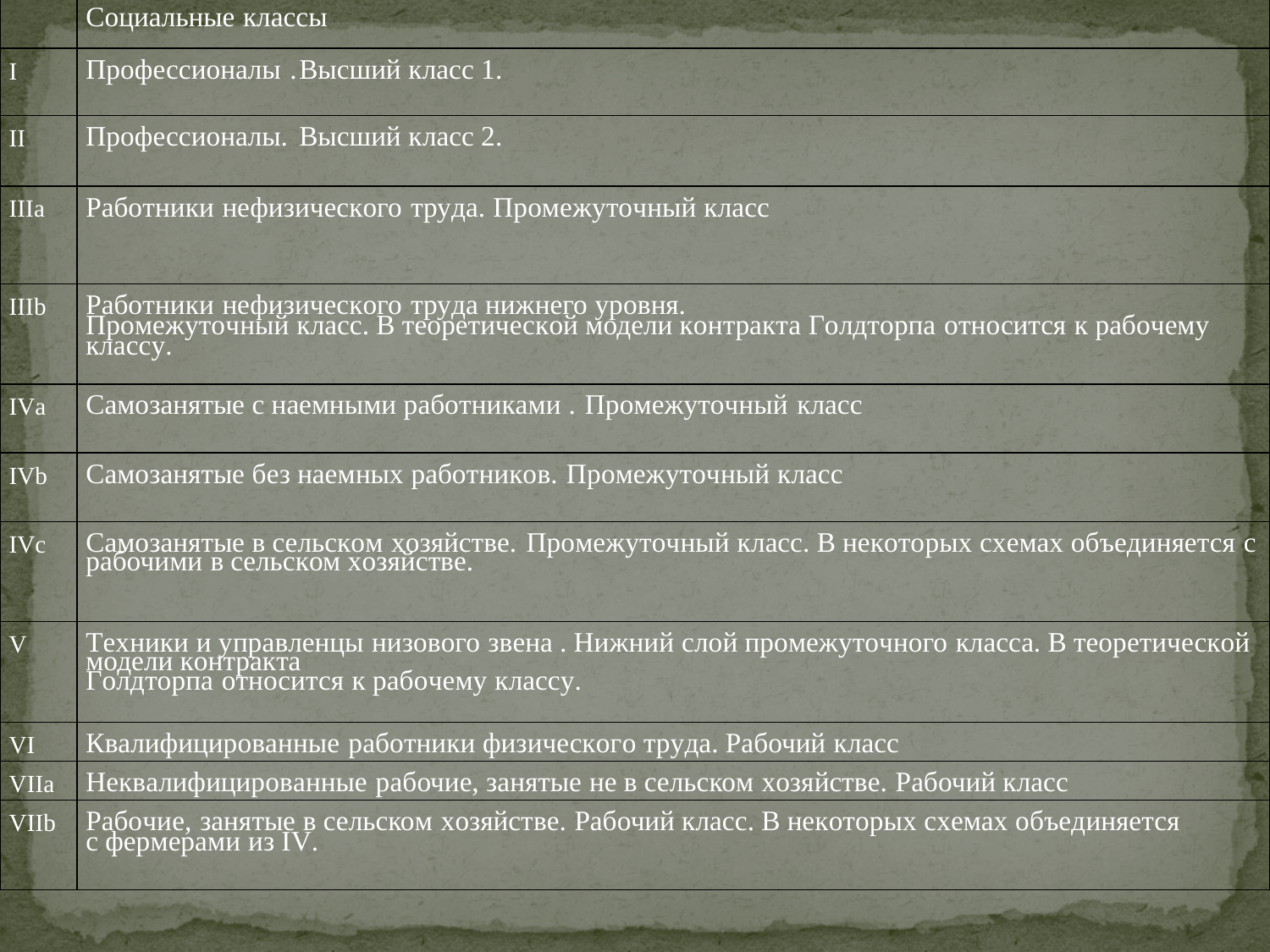

|  | Социальные классы |
| --- | --- |
| I | Профессионалы .Высший класс 1. |
| II | Профессионалы. Высший класс 2. |
| IIIa | Работники нефизического труда. Промежуточный класс |
| IIIb | Работники нефизического труда нижнего уровня. Промежуточный класс. В теоретической модели контракта Голдторпа относится к рабочему классу. |
| IVa | Самозанятые с наемными работниками . Промежуточный класс |
| IVb | Самозанятые без наемных работников. Промежуточный класс |
| IVc | Самозанятые в сельском хозяйстве. Промежуточный класс. В некоторых схемах объединяется с рабочими в сельском хозяйстве. |
| V | Техники и управленцы низового звена . Нижний слой промежуточного класса. В теоретической модели контракта Голдторпа относится к рабочему классу. |
| VI | Квалифицированные работники физического труда. Рабочий класс |
| VIIa | Неквалифицированные рабочие, занятые не в сельском хозяйстве. Рабочий класс |
| VIIb | Рабочие, занятые в сельском хозяйстве. Рабочий класс. В некоторых схемах объединяется с фермерами из IV. |